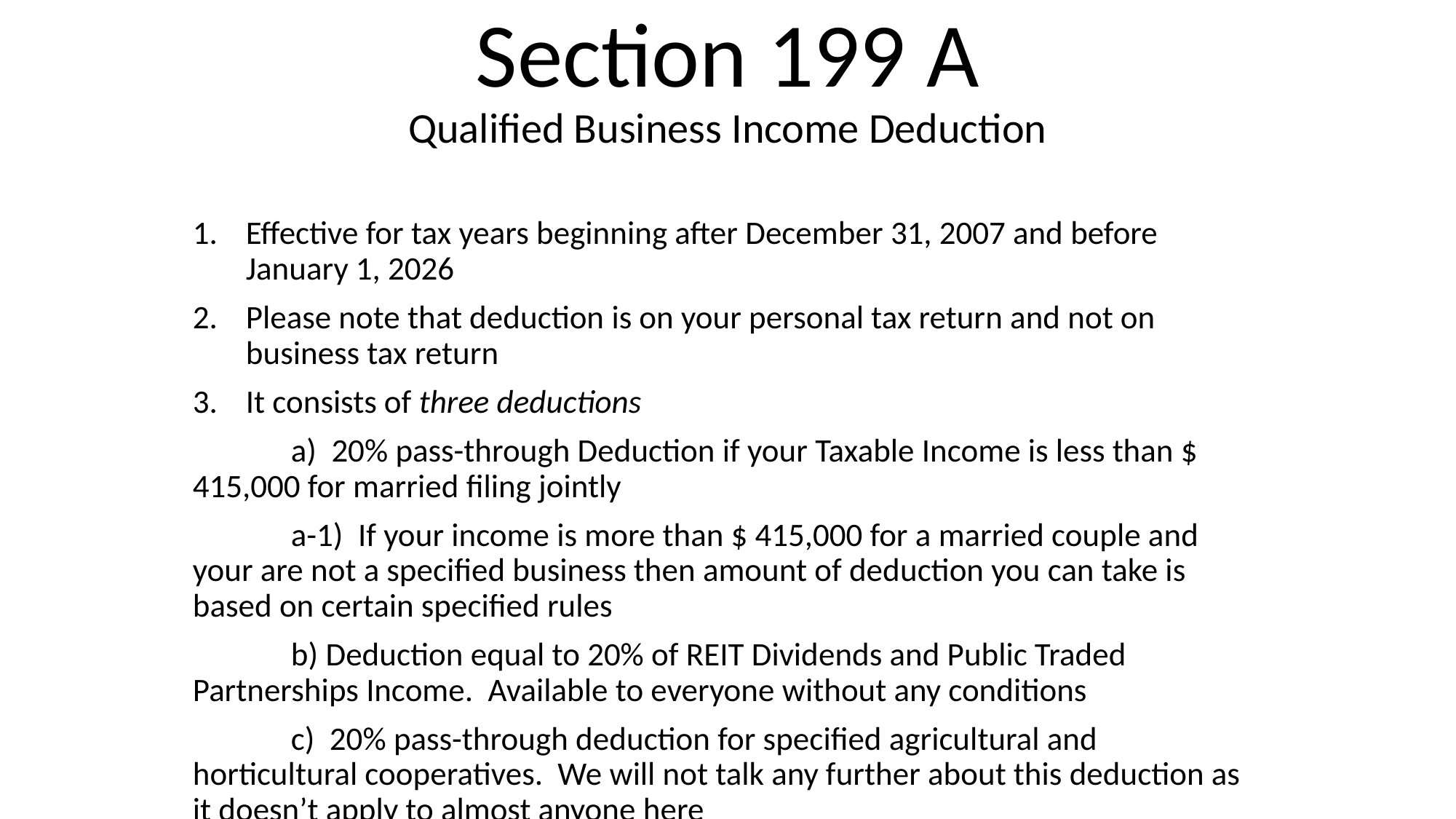

# Section 199 A Qualified Business Income Deduction

Effective for tax years beginning after December 31, 2007 and before January 1, 2026
Please note that deduction is on your personal tax return and not on business tax return
It consists of three deductions
	a)  20% pass-through Deduction if your Taxable Income is less than $ 415,000 for married filing jointly
	a-1)  If your income is more than $ 415,000 for a married couple and your are not a specified business then amount of deduction you can take is based on certain specified rules
	b) Deduction equal to 20% of REIT Dividends and Public Traded Partnerships Income.  Available to everyone without any conditions
	c)  20% pass-through deduction for specified agricultural and horticultural cooperatives.  We will not talk any further about this deduction as it doesn’t apply to almost anyone here